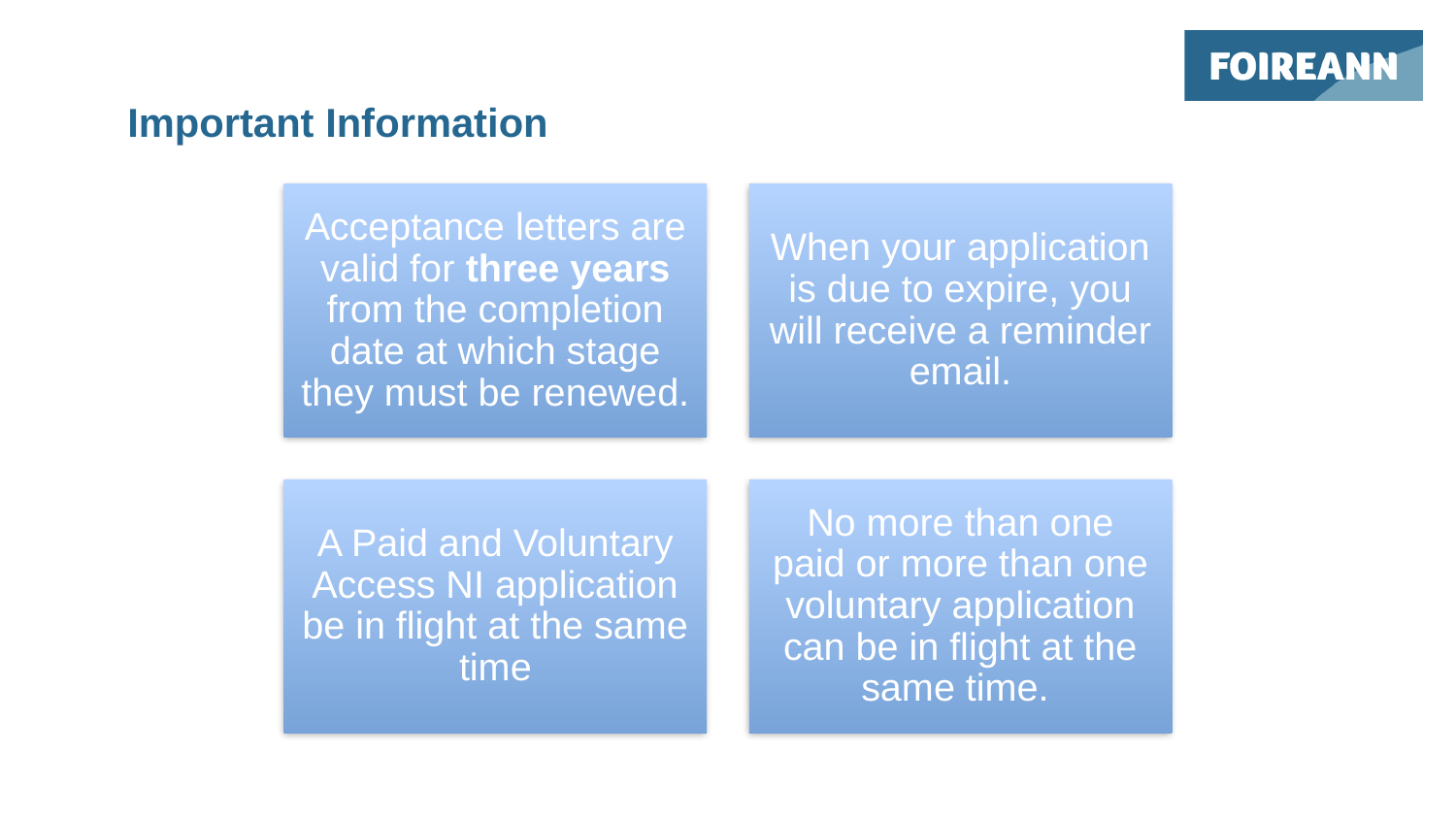

# Important Information
Acceptance letters are valid for three years from the completion date at which stage they must be renewed.
When your application is due to expire, you will receive a reminder email.
A Paid and Voluntary Access NI application be in flight at the same time
No more than one paid or more than one voluntary application can be in flight at the same time.